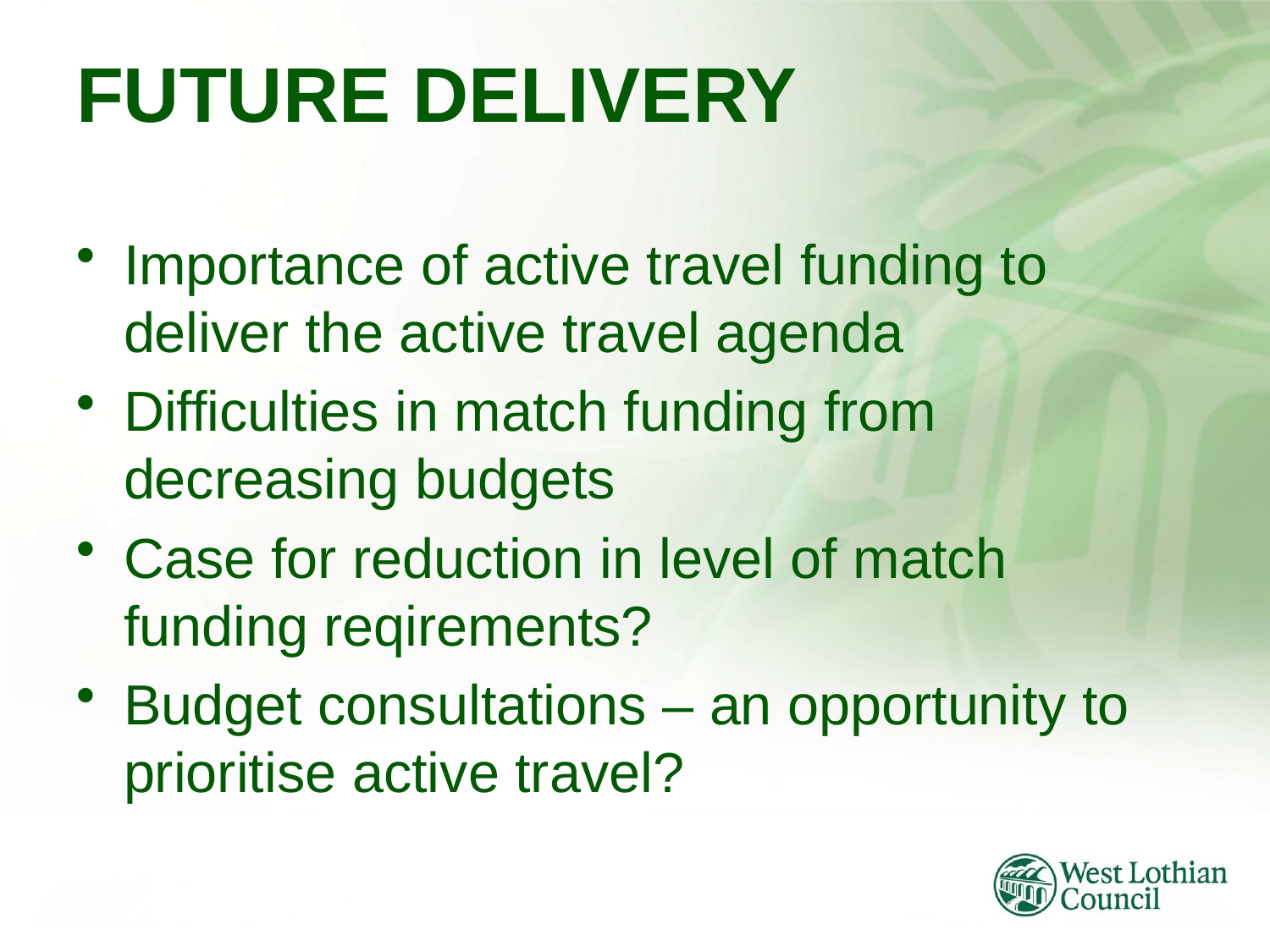

# FUTURE DELIVERY
Importance of active travel funding to deliver the active travel agenda
Difficulties in match funding from decreasing budgets
Case for reduction in level of match funding reqirements?
Budget consultations – an opportunity to prioritise active travel?